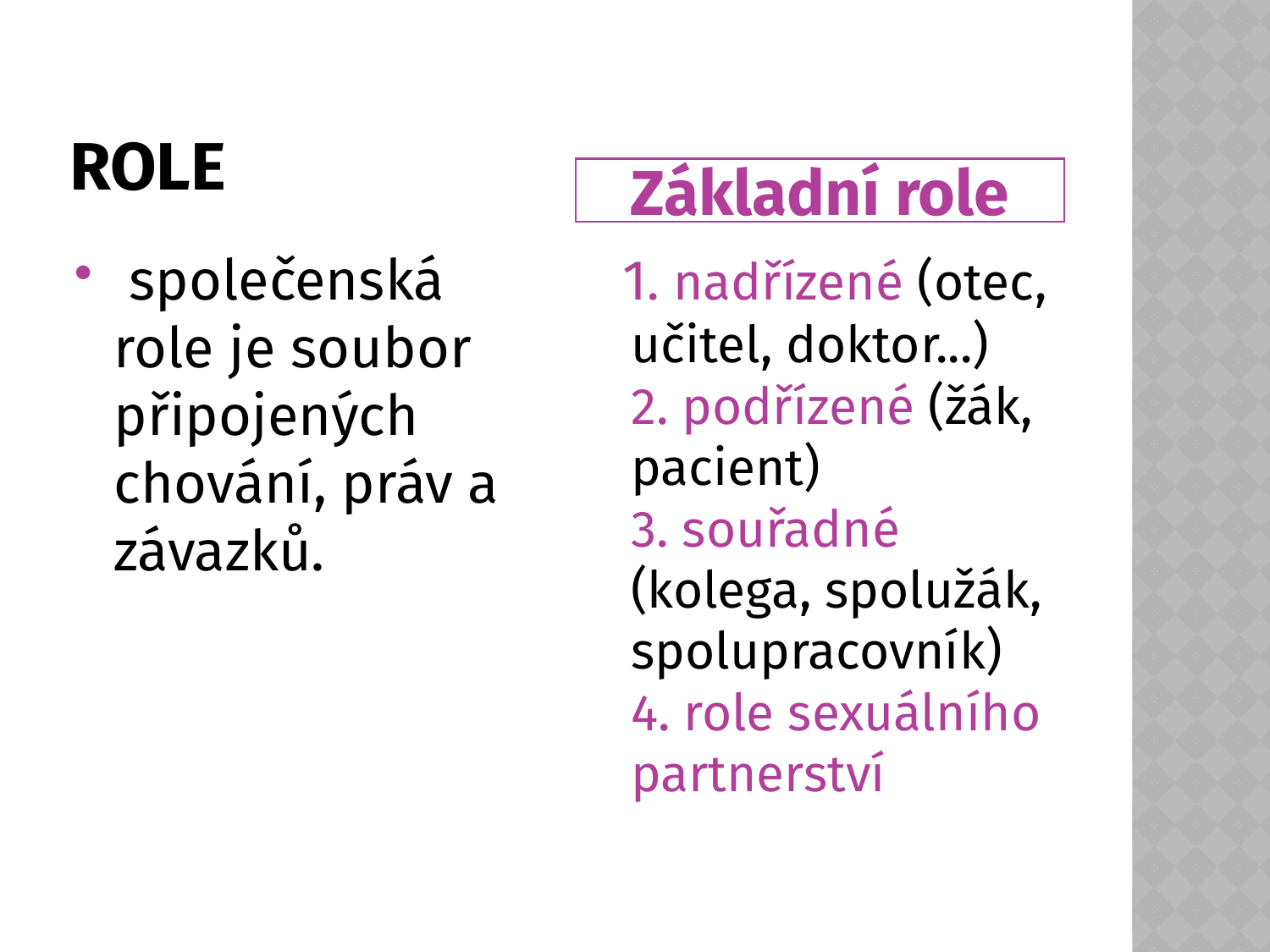

# Role
Základní role
 společenská role je soubor připojených chování, práv a závazků.

  1. nadřízené (otec, učitel, doktor...)
2. podřízené (žák, pacient)
3. souřadné (kolega, spolužák, spolupracovník)
4. role sexuálního partnerství